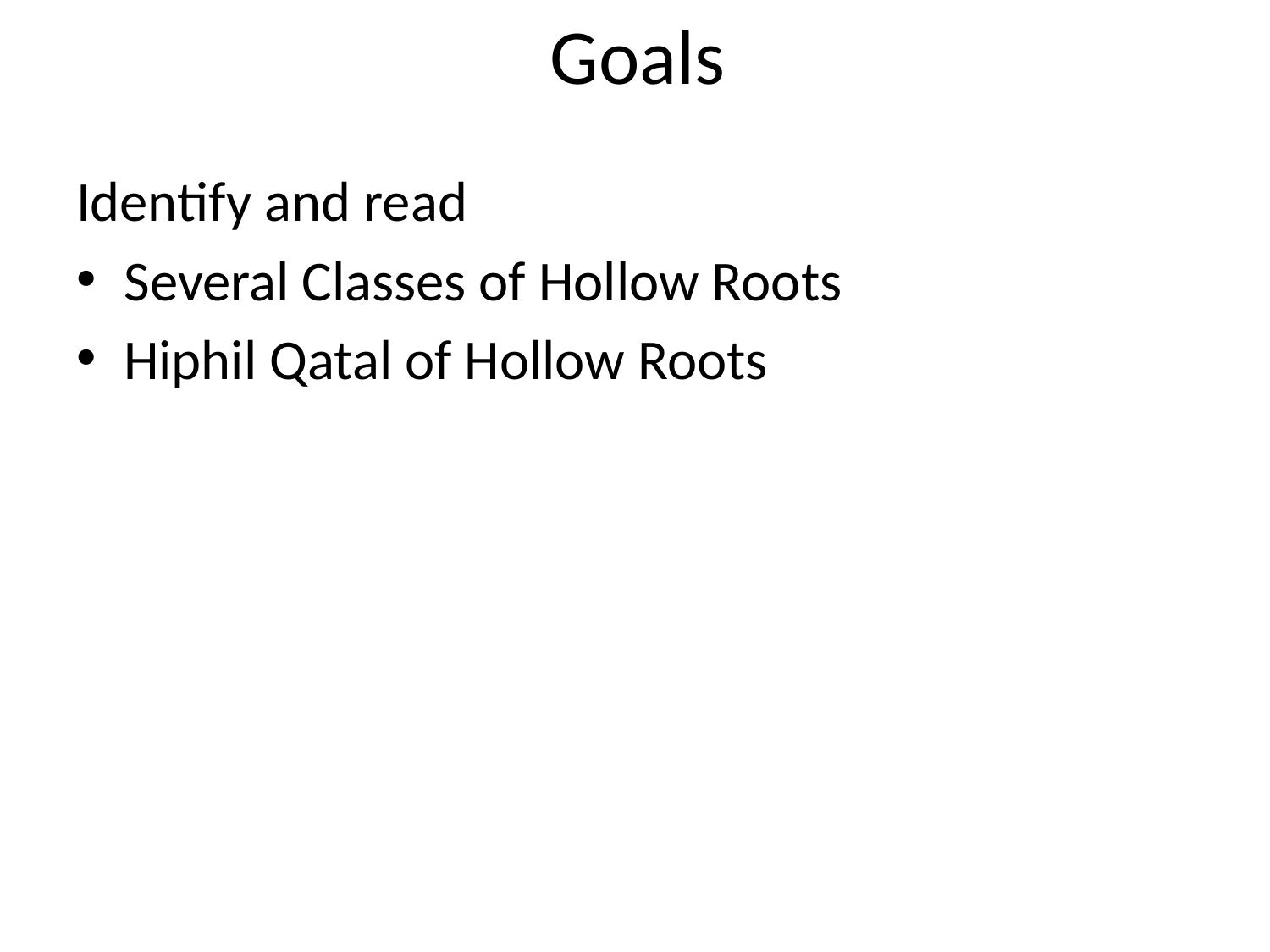

# Goals
Identify and read
Several Classes of Hollow Roots
Hiphil Qatal of Hollow Roots